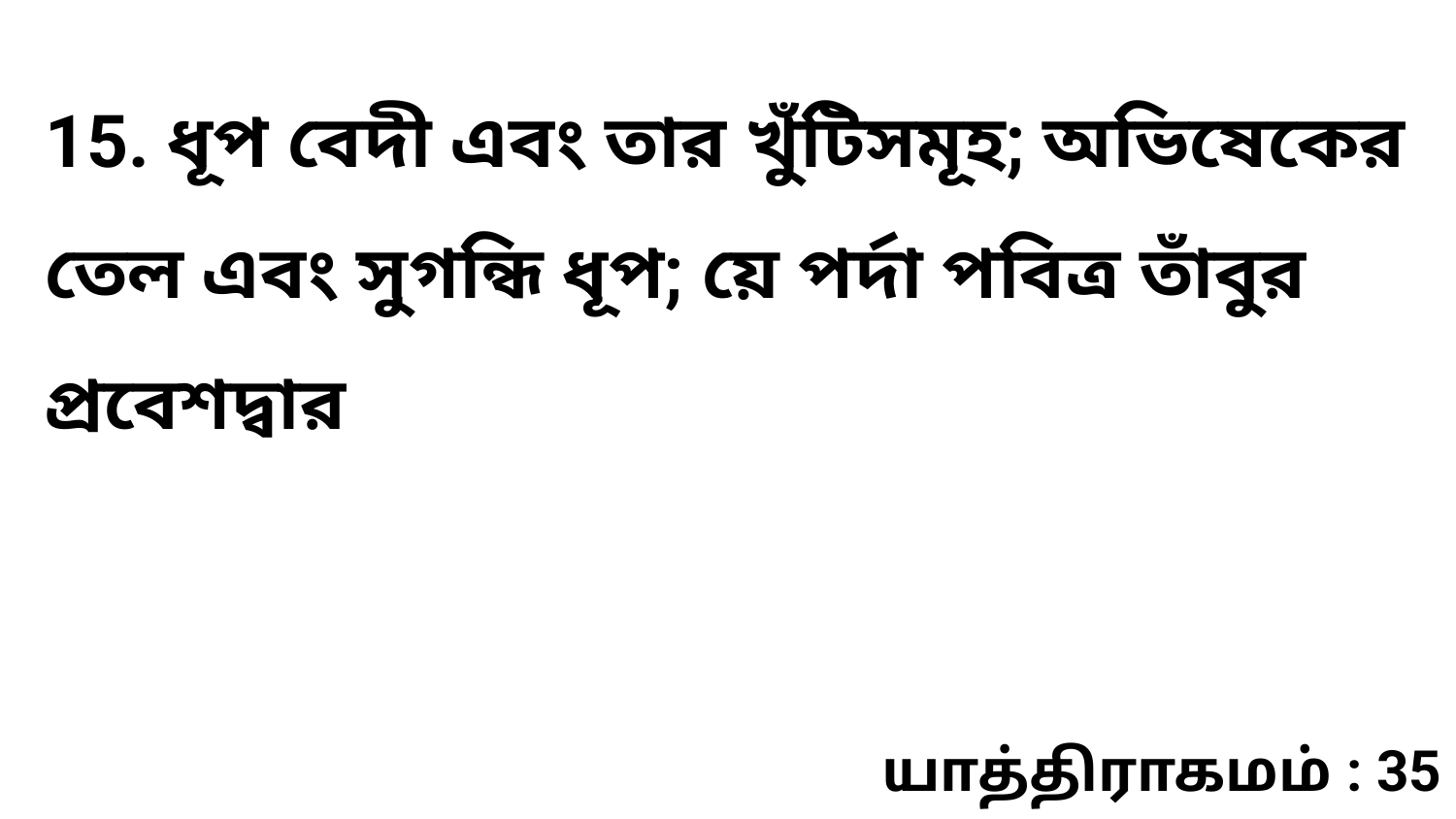

15. ধূপ বেদী এবং তার খুঁটিসমূহ; অভিষেকের তেল এবং সুগন্ধি ধূপ; য়ে পর্দা পবিত্র তাঁবুর প্রবেশদ্বার
யாத்திராகமம் : 35